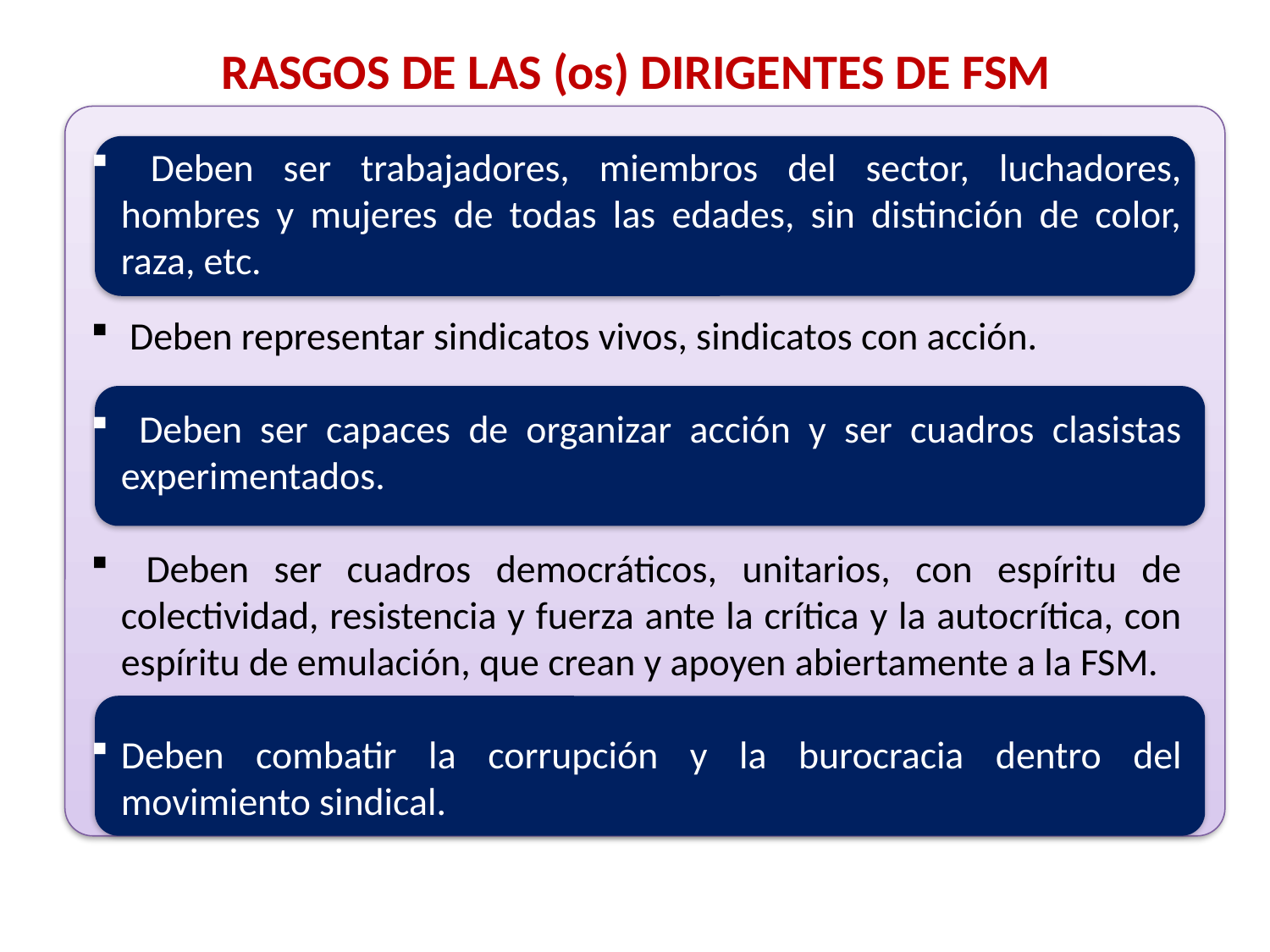

RASGOS DE LAS (os) DIRIGENTES DE FSM

 Deben ser trabajadores, miembros del sector, luchadores, hombres y mujeres de todas las edades, sin distinción de color, raza, etc.

 Deben representar sindicatos vivos, sindicatos con acción.

 Deben ser capaces de organizar acción y ser cuadros clasistas experimentados.

 Deben ser cuadros democráticos, unitarios, con espíritu de colectividad, resistencia y fuerza ante la crítica y la autocrítica, con espíritu de emulación, que crean y apoyen abiertamente a la FSM.

Deben combatir la corrupción y la burocracia dentro del movimiento sindical.